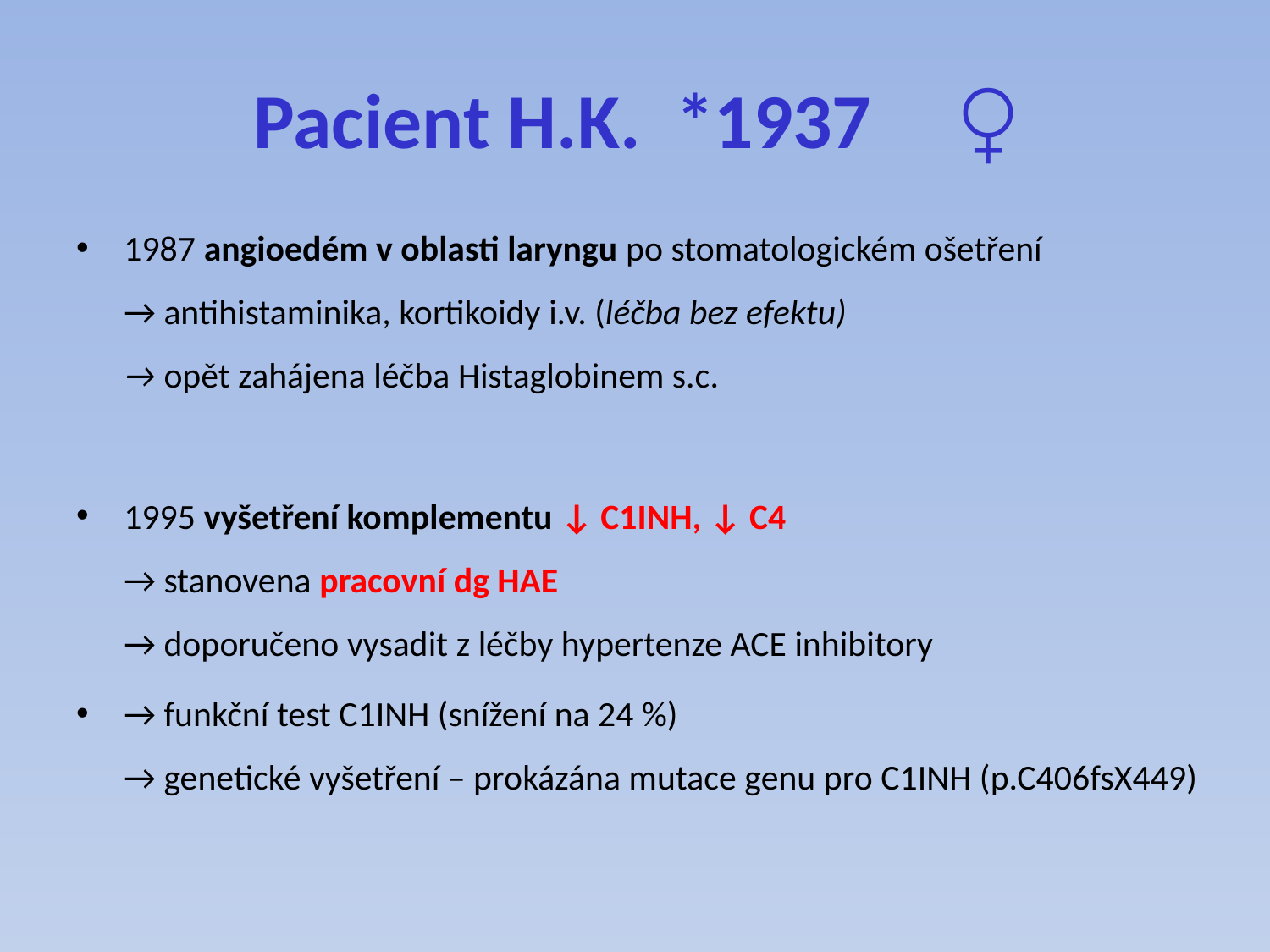

# Pacient H.K.  *1937     ♀
1987 angioedém v oblasti laryngu po stomatologickém ošetření
→ antihistaminika, kortikoidy i.v. (léčba bez efektu)
→ opět zahájena léčba Histaglobinem s.c.

1995 vyšetření komplementu ↓ C1INH, ↓ C4
→ stanovena pracovní dg HAE
→ doporučeno vysadit z léčby hypertenze ACE inhibitory
→ funkční test C1INH (snížení na 24 %)
→ genetické vyšetření – prokázána mutace genu pro C1INH (p.C406fsX449)